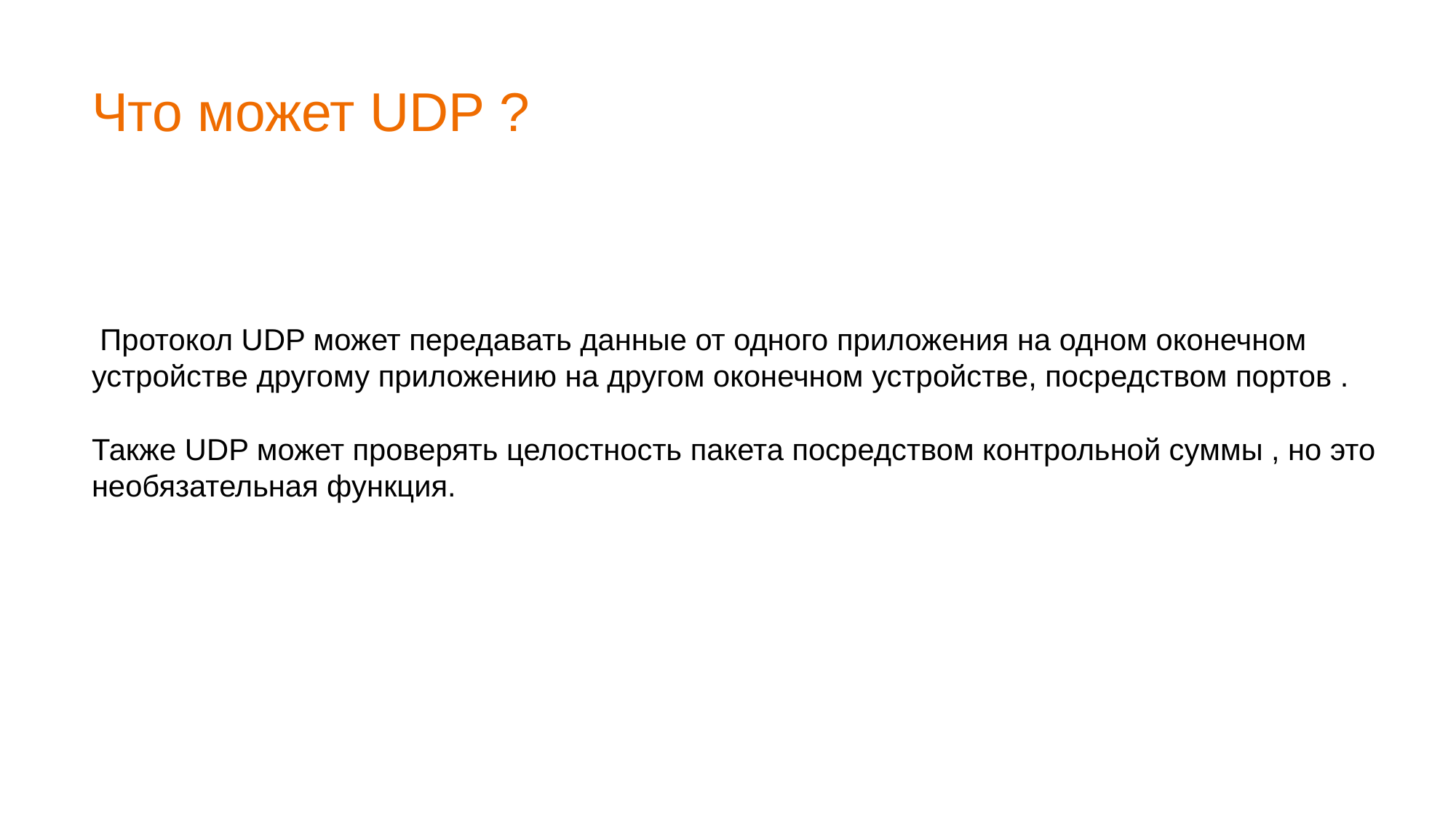

# Что может UDP ?
 Протокол UDP может передавать данные от одного приложения на одном оконечном устройстве другому приложению на другом оконечном устройстве, посредством портов .

Также UDP может проверять целостность пакета посредством контрольной суммы , но это необязательная функция.